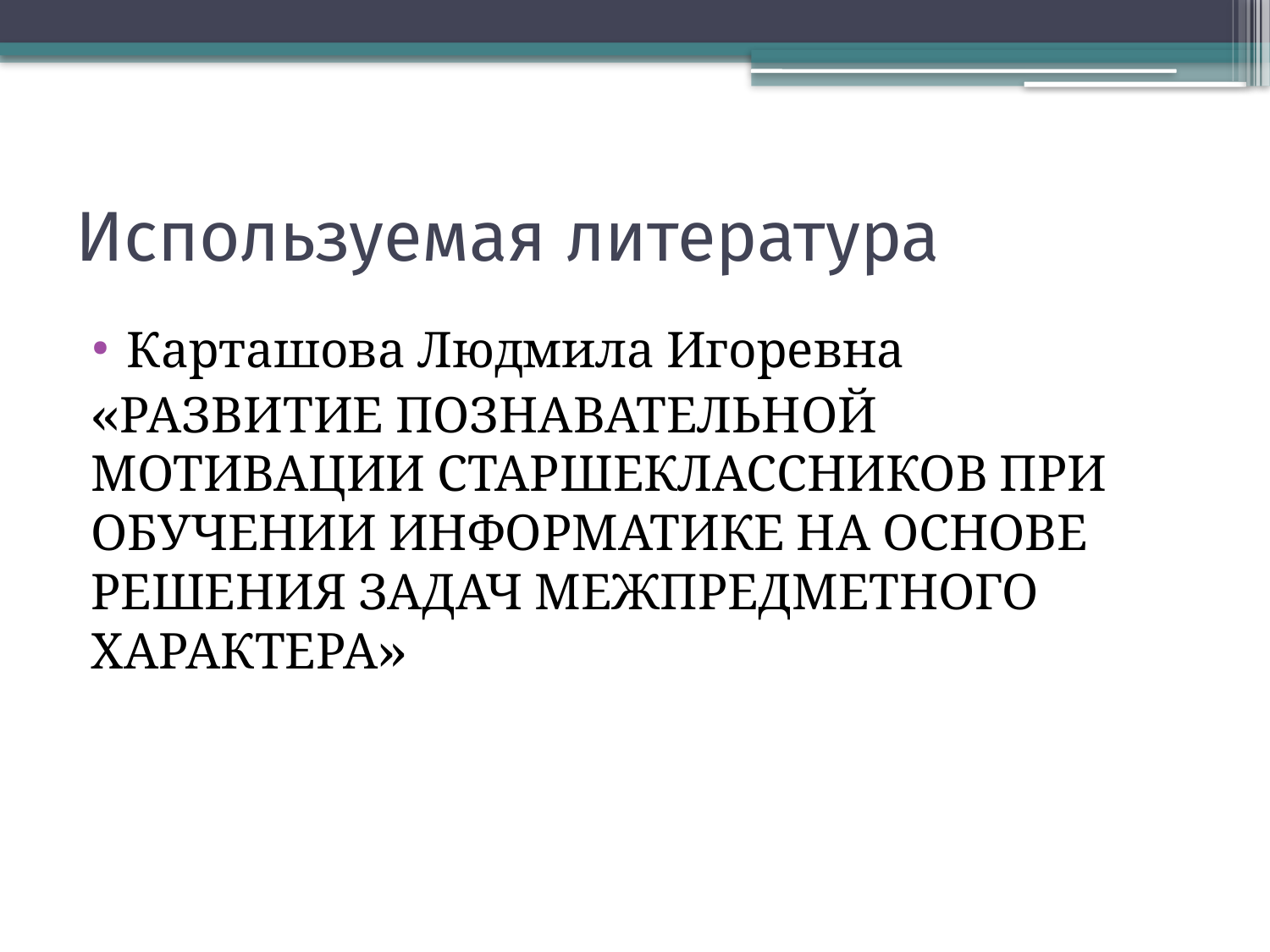

# Используемая литература
Карташова Людмила Игоревна
«РАЗВИТИЕ ПОЗНАВАТЕЛЬНОЙ МОТИВАЦИИ СТАРШЕКЛАССНИКОВ ПРИ ОБУЧЕНИИ ИНФОРМАТИКЕ НА ОСНОВЕ РЕШЕНИЯ ЗАДАЧ МЕЖПРЕДМЕТНОГО ХАРАКТЕРА»